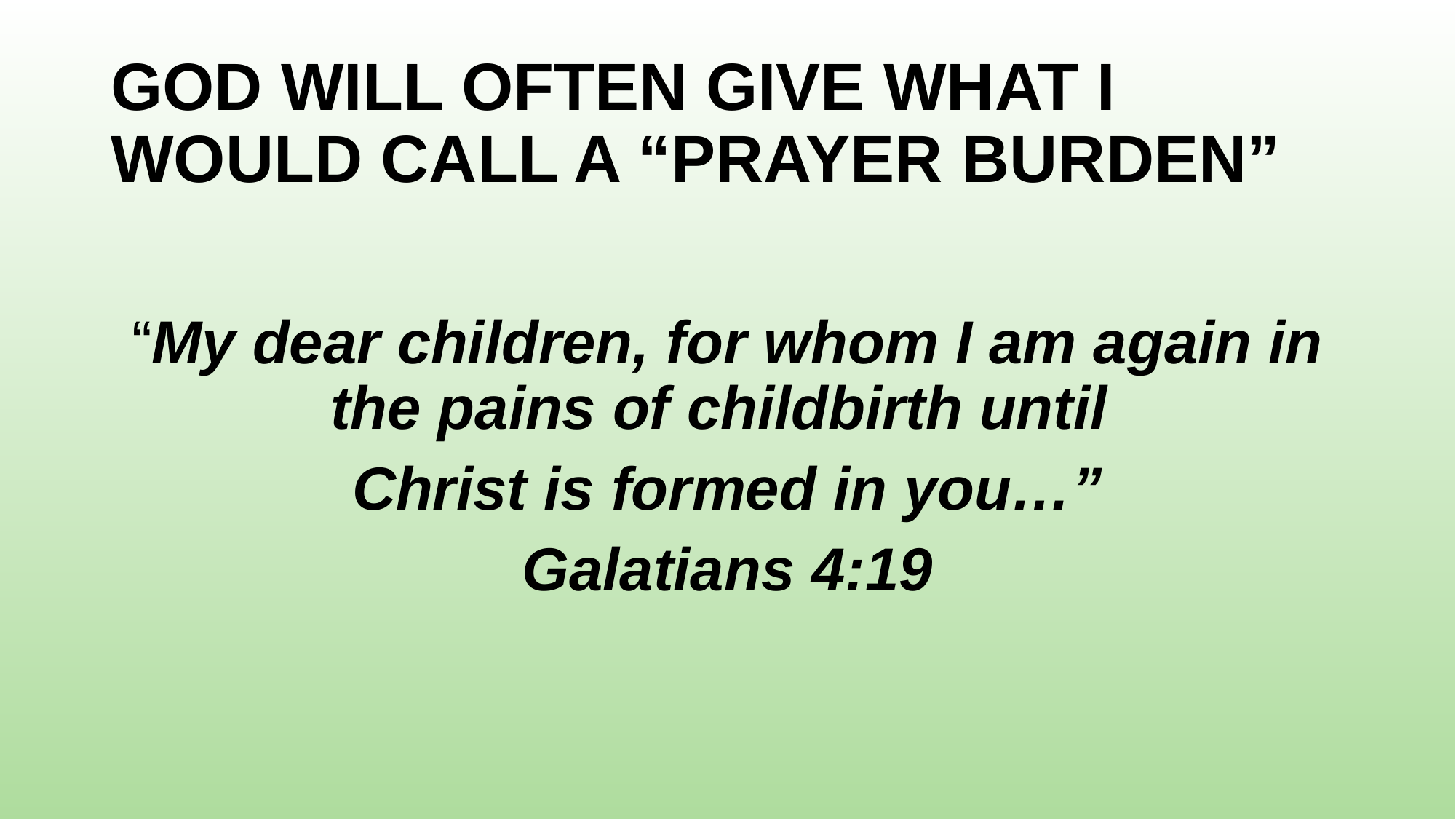

# GOD WILL OFTEN GIVE WHAT I WOULD CALL A “PRAYER BURDEN”

“My dear children, for whom I am again in the pains of childbirth until
Christ is formed in you…”
Galatians 4:19